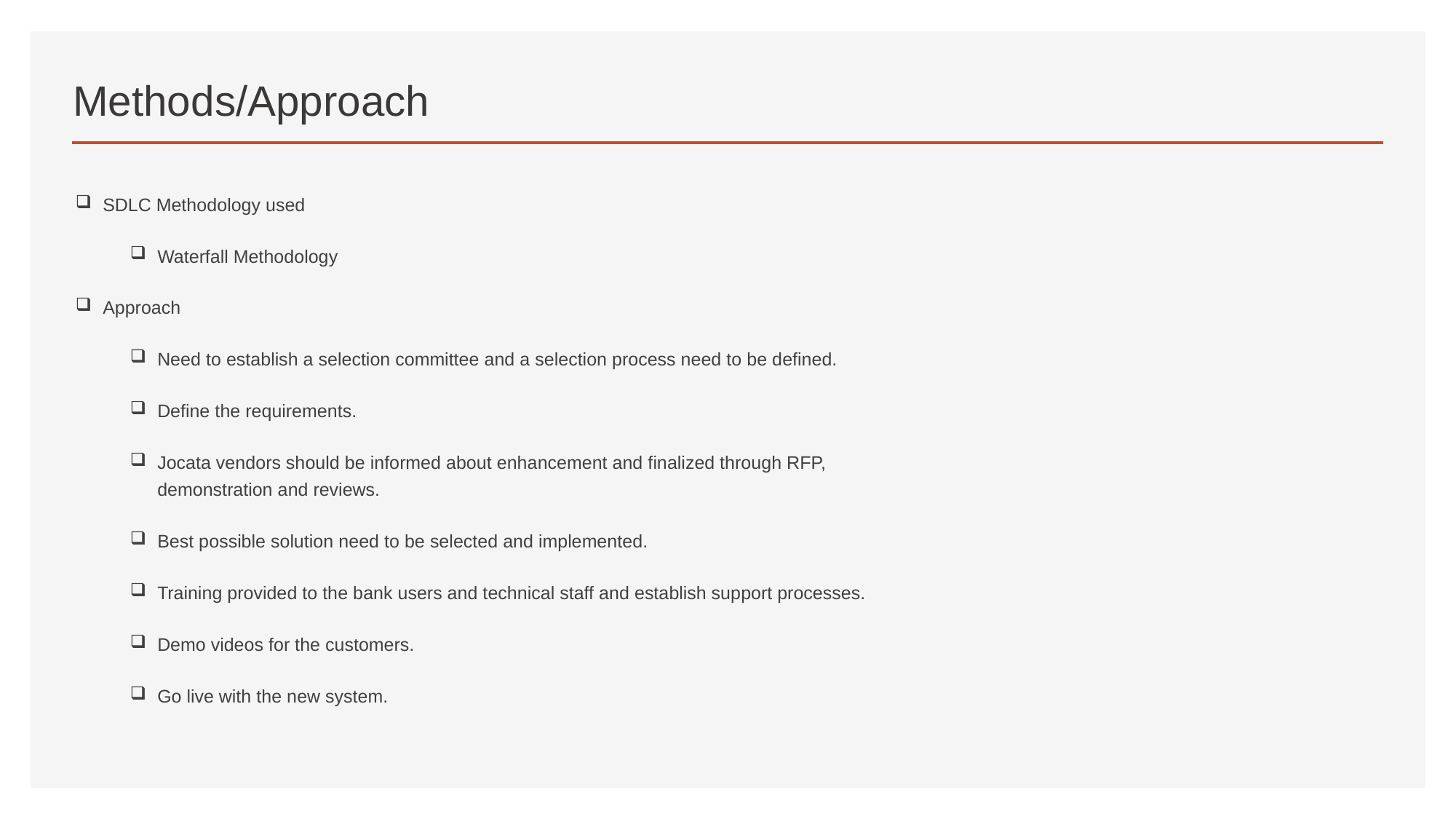

# Methods/Approach
SDLC Methodology used
Waterfall Methodology
Approach
Need to establish a selection committee and a selection process need to be defined.
Define the requirements.
Jocata vendors should be informed about enhancement and finalized through RFP, demonstration and reviews.
Best possible solution need to be selected and implemented.
Training provided to the bank users and technical staff and establish support processes.
Demo videos for the customers.
Go live with the new system.